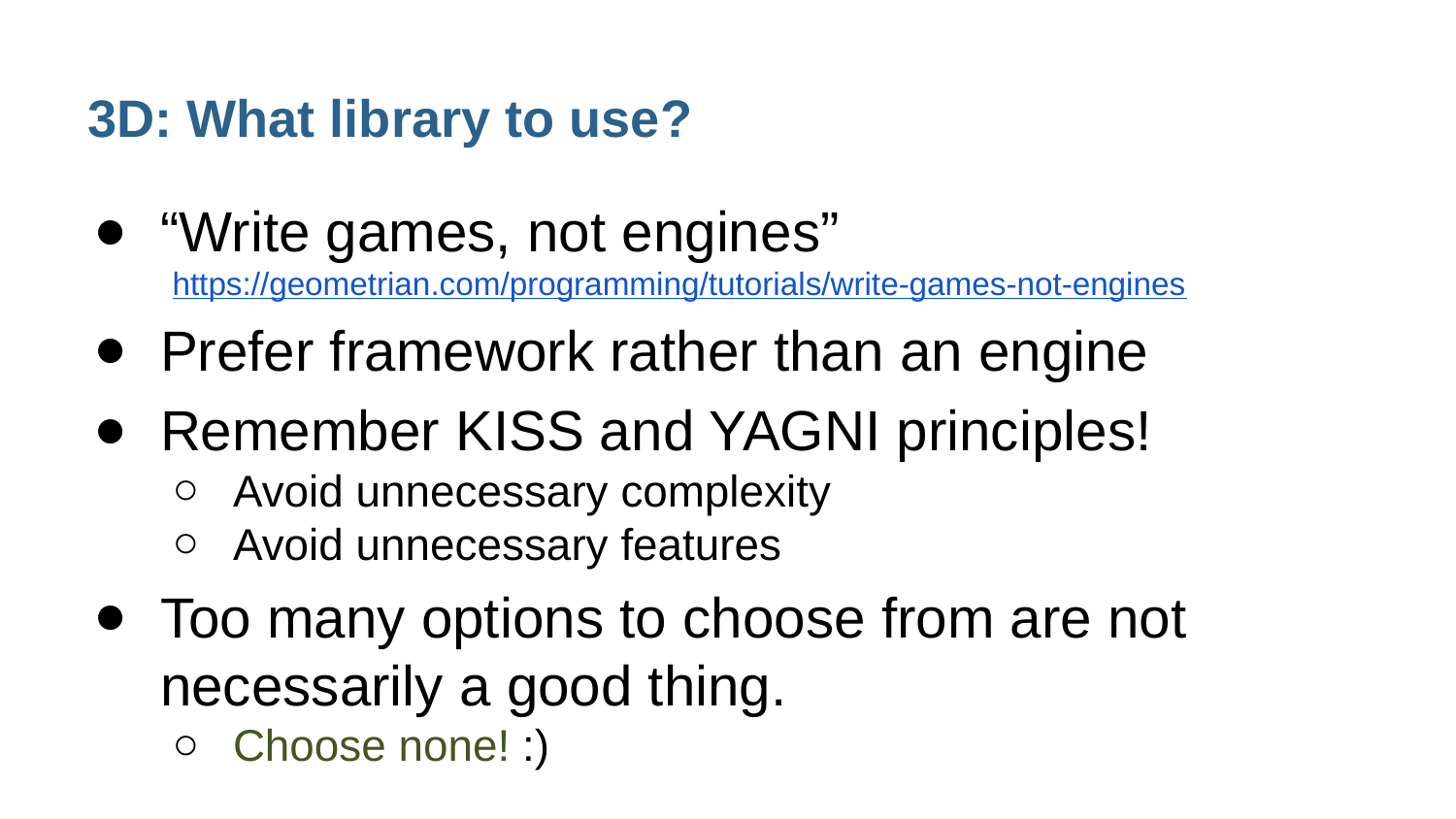

# 3D: What library to use?
“Write games, not engines”
https://geometrian.com/programming/tutorials/write-games-not-engines
Prefer framework rather than an engine
Remember KISS and YAGNI principles!
Avoid unnecessary complexity
Avoid unnecessary features
Too many options to choose from are not necessarily a good thing.
Choose none! :)